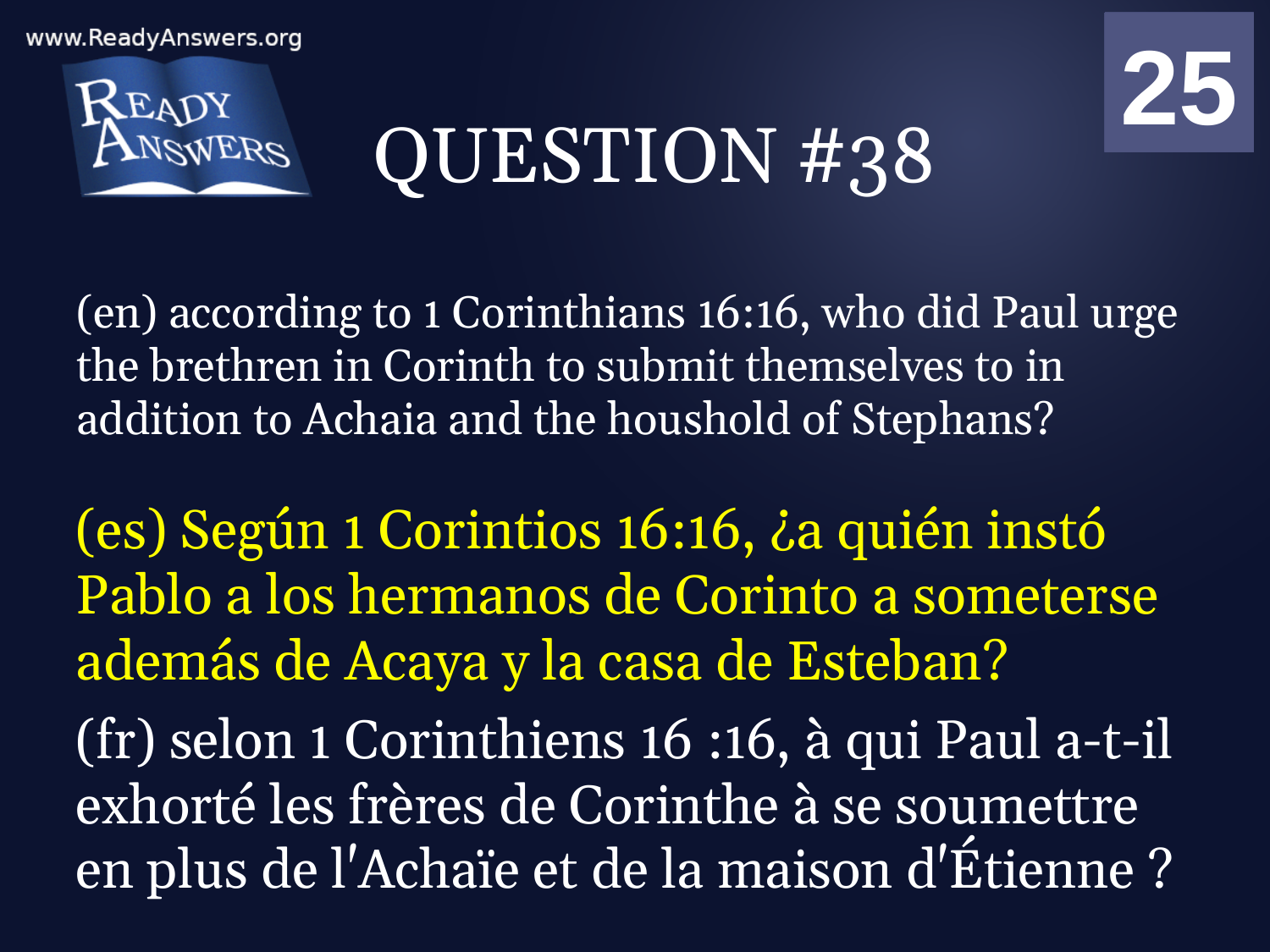

01
02
03
04
05
06
07
08
09
10
11
12
13
14
15
16
17
18
19
20
21
22
23
24
25
00
# QUESTION #38
(en) according to 1 Corinthians 16:16, who did Paul urge the brethren in Corinth to submit themselves to in addition to Achaia and the houshold of Stephans?
(es) Según 1 Corintios 16:16, ¿a quién instó Pablo a los hermanos de Corinto a someterse además de Acaya y la casa de Esteban?
(fr) selon 1 Corinthiens 16 :16, à qui Paul a-t-il exhorté les frères de Corinthe à se soumettre en plus de l'Achaïe et de la maison d'Étienne ?